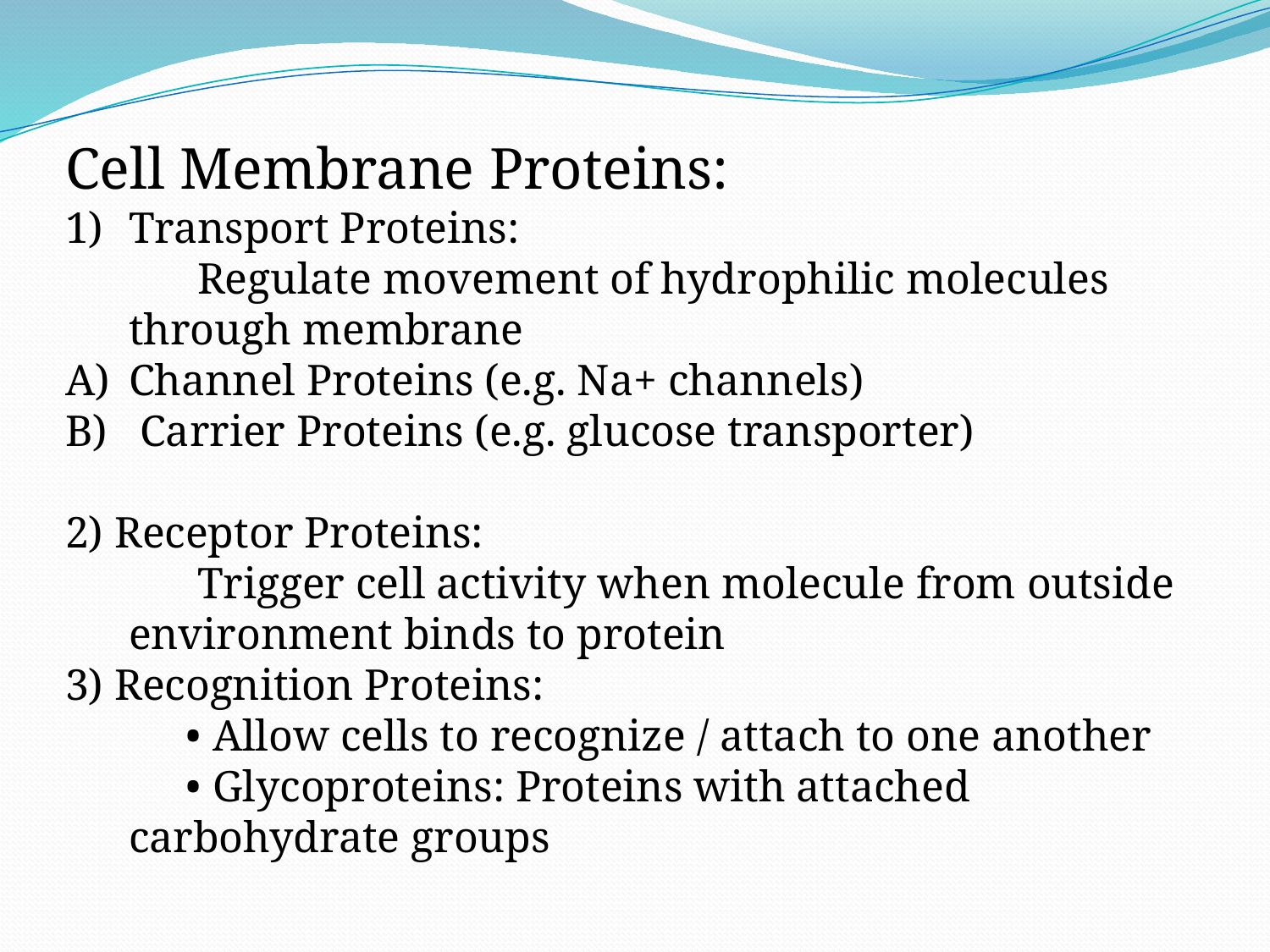

Cell Membrane Proteins:
Transport Proteins:
            Regulate movement of hydrophilic molecules through membrane
Channel Proteins (e.g. Na+ channels)
 Carrier Proteins (e.g. glucose transporter)

2) Receptor Proteins:
            Trigger cell activity when molecule from outside environment binds to protein
3) Recognition Proteins:
           • Allow cells to recognize / attach to one another
           • Glycoproteins: Proteins with attached carbohydrate groups